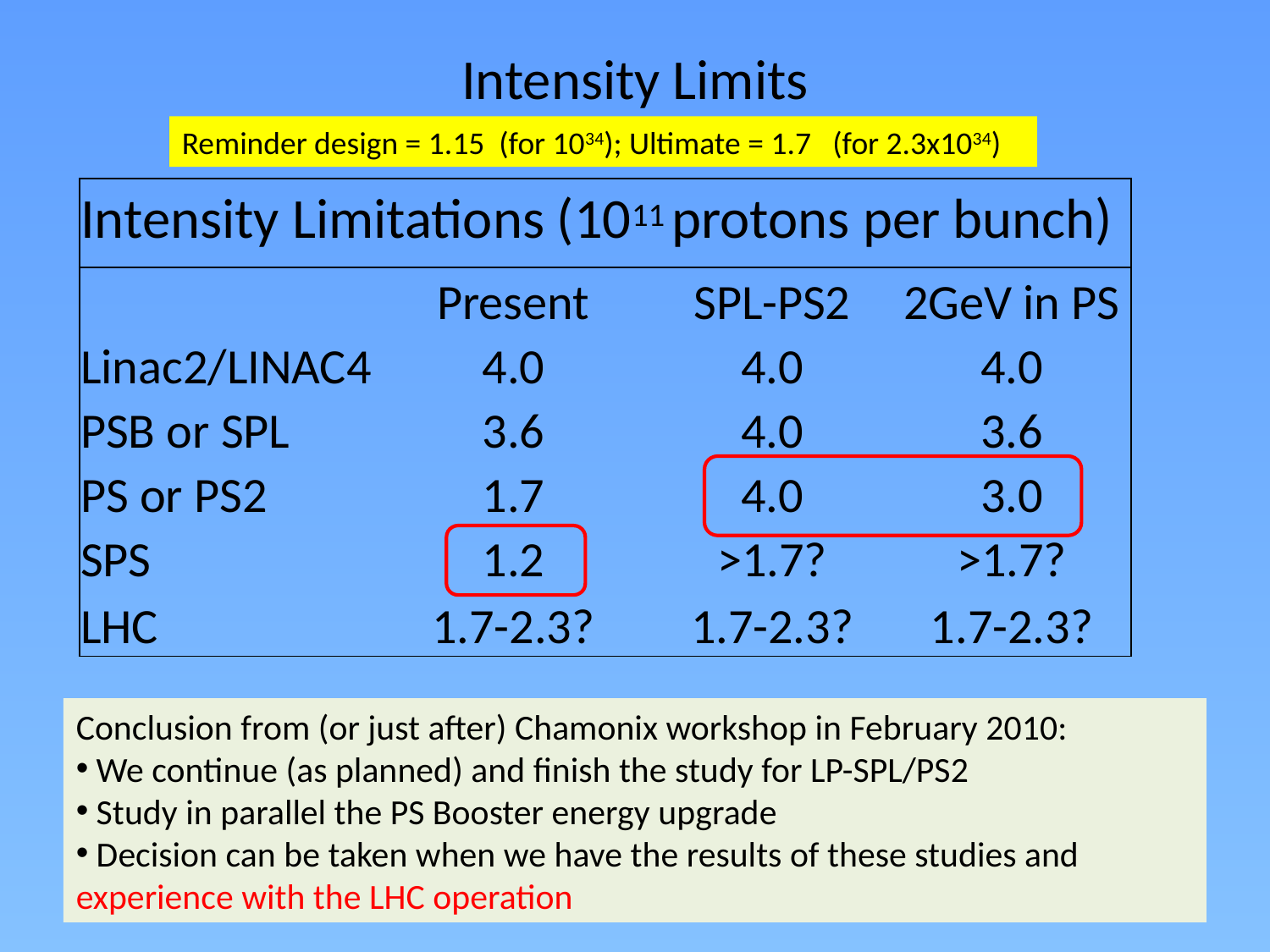

# Intensity Limits
Reminder design = 1.15  (for 1034); Ultimate = 1.7   (for 2.3x1034)
| Intensity Limitations (1011 protons per bunch) |  |  |  |
| --- | --- | --- | --- |
|  | Present | SPL-PS2 | 2GeV in PS |
| Linac2/LINAC4 | 4.0 | 4.0 | 4.0 |
| PSB or SPL | 3.6 | 4.0 | 3.6 |
| PS or PS2 | 1.7 | 4.0 | 3.0 |
| SPS | 1.2 | >1.7? | >1.7? |
| LHC | 1.7-2.3? | 1.7-2.3? | 1.7-2.3? |

Conclusion from (or just after) Chamonix workshop in February 2010:
 We continue (as planned) and finish the study for LP-SPL/PS2
 Study in parallel the PS Booster energy upgrade
 Decision can be taken when we have the results of these studies and  experience with the LHC operation